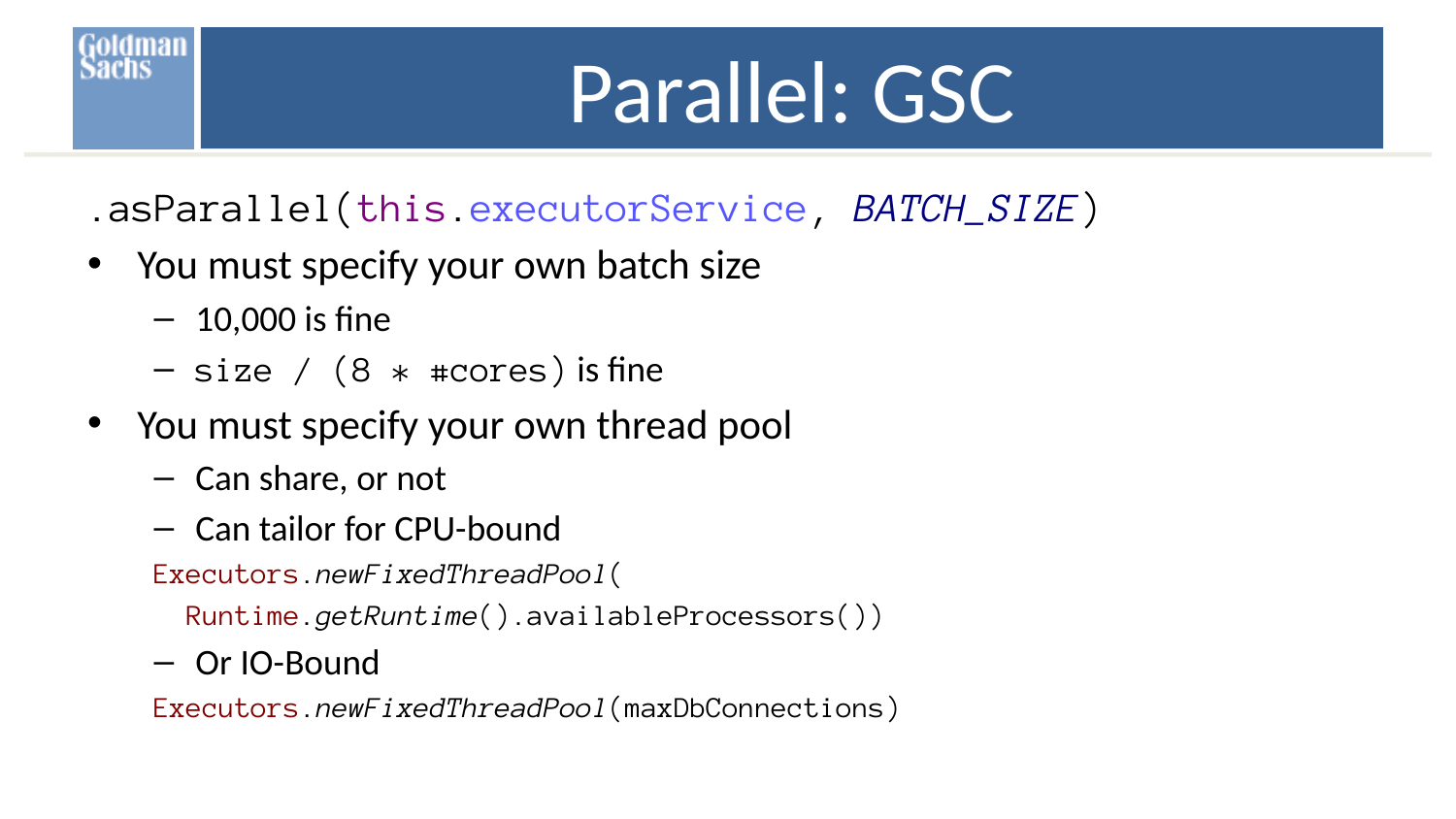

# Parallel: GSC
.asParallel(this.executorService, BATCH_SIZE)
You must specify your own batch size
10,000 is fine
size / (8 * #cores) is fine
You must specify your own thread pool
Can share, or not
Can tailor for CPU-bound
Executors.newFixedThreadPool(
  Runtime.getRuntime().availableProcessors())
Or IO-Bound
Executors.newFixedThreadPool(maxDbConnections)